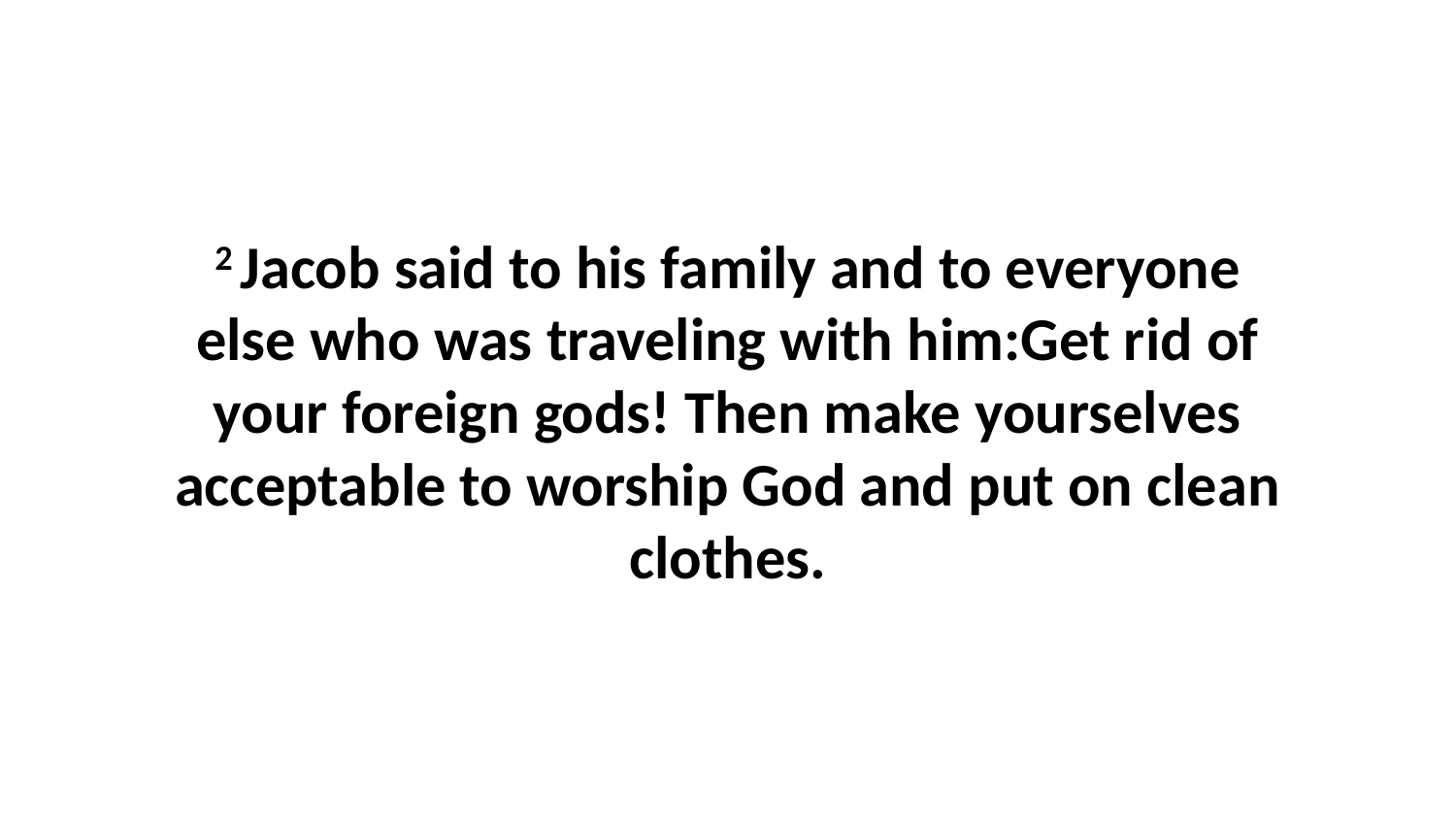

2 Jacob said to his family and to everyone else who was traveling with him:Get rid of your foreign gods! Then make yourselves acceptable to worship God and put on clean clothes.